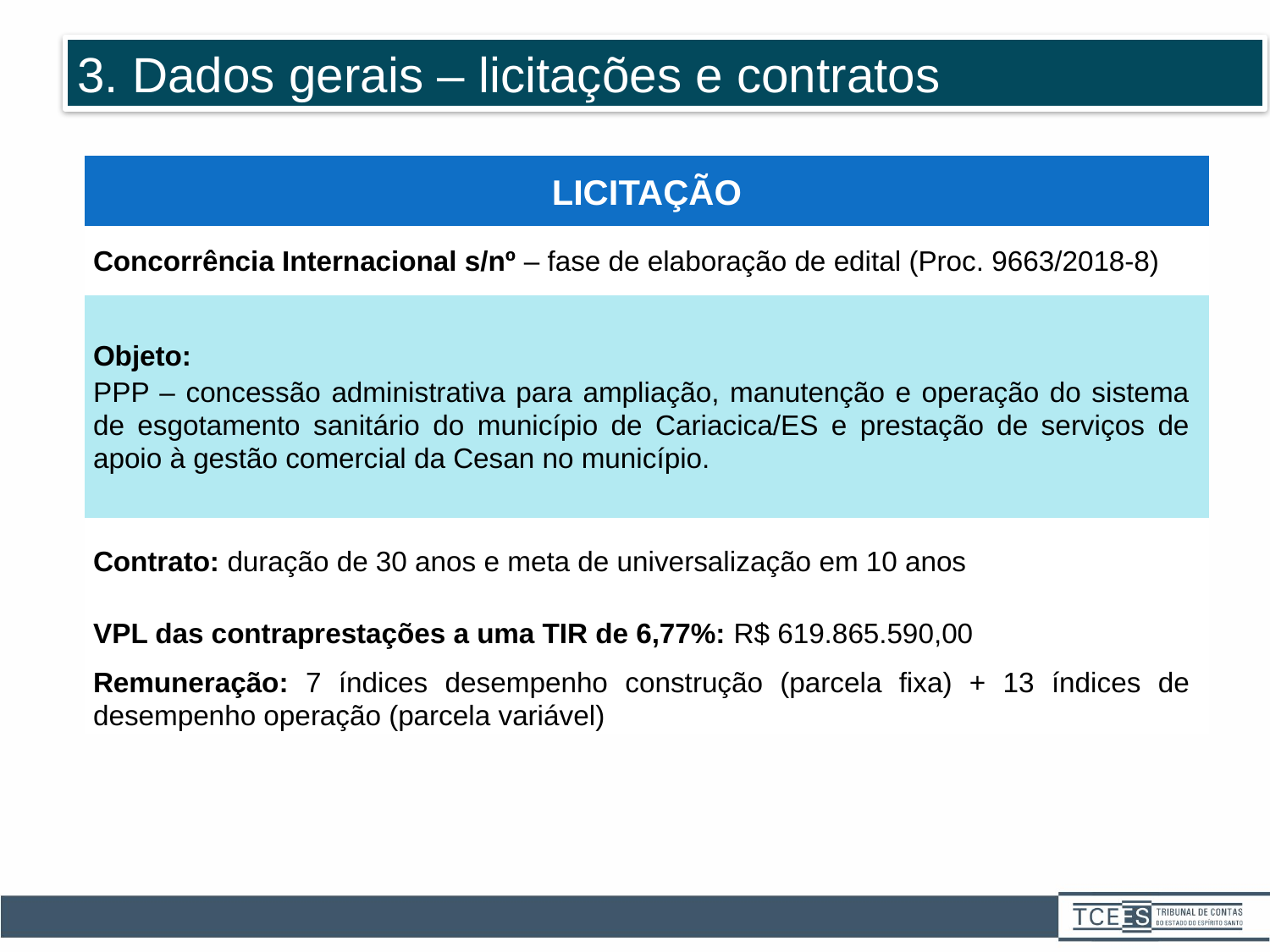

3. Dados gerais – licitações e contratos
| Licitação |
| --- |
| Concorrência Internacional s/nº – fase de elaboração de edital (Proc. 9663/2018-8) |
| Objeto: PPP – concessão administrativa para ampliação, manutenção e operação do sistema de esgotamento sanitário do município de Cariacica/ES e prestação de serviços de apoio à gestão comercial da Cesan no município. |
| Contrato: duração de 30 anos e meta de universalização em 10 anos |
| VPL das contraprestações a uma TIR de 6,77%: R$ 619.865.590,00 |
| Remuneração: 7 índices desempenho construção (parcela fixa) + 13 índices de desempenho operação (parcela variável) |